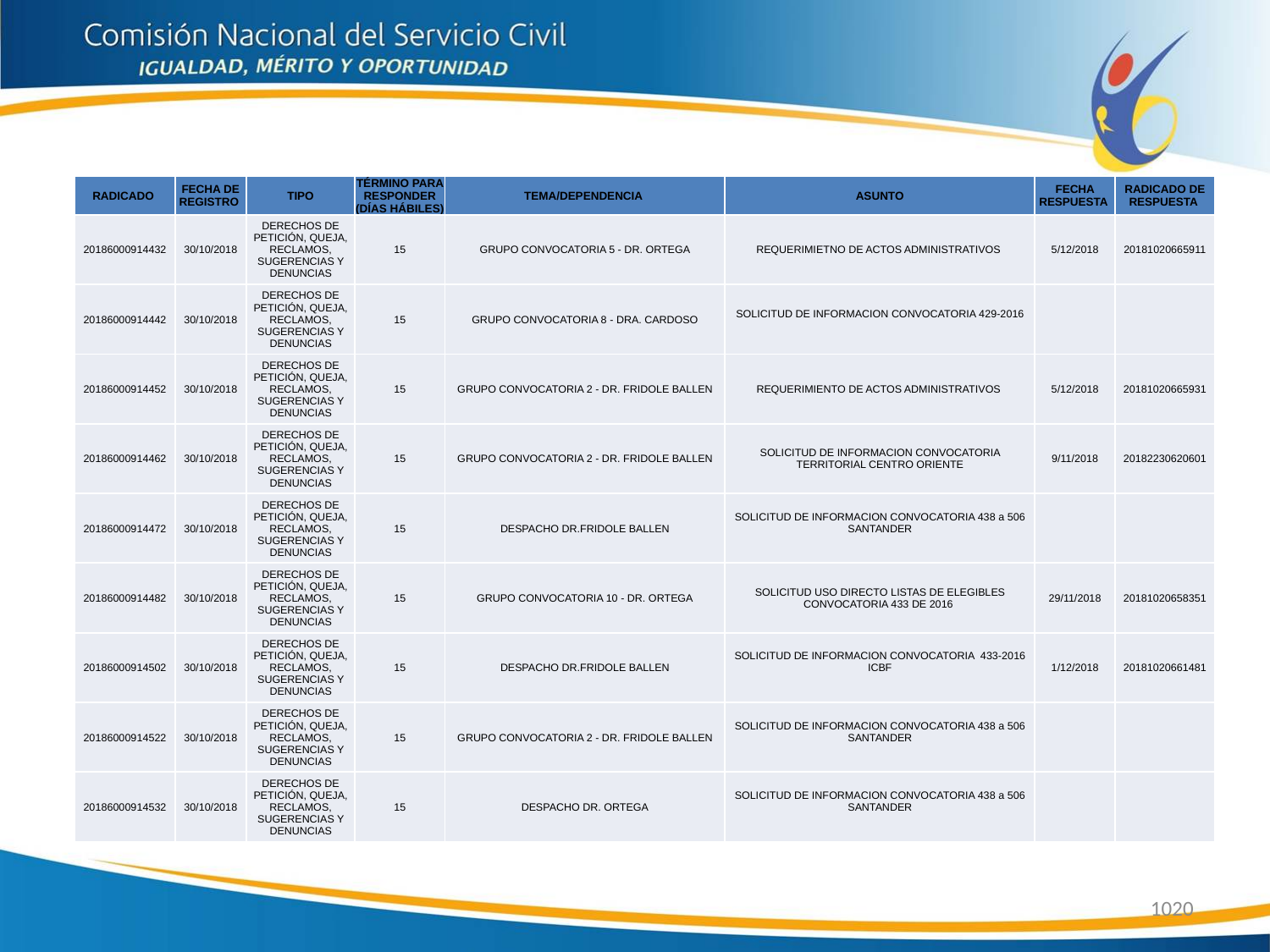

| RADICADO | FECHA DE REGISTRO | TIPO | TÉRMINO PARA RESPONDER (DÍAS HÁBILES) | TEMA/DEPENDENCIA | ASUNTO | FECHA RESPUESTA | RADICADO DE RESPUESTA |
| --- | --- | --- | --- | --- | --- | --- | --- |
| 20186000914432 | 30/10/2018 | DERECHOS DE PETICIÓN, QUEJA, RECLAMOS, SUGERENCIAS Y DENUNCIAS | 15 | GRUPO CONVOCATORIA 5 - DR. ORTEGA | REQUERIMIETNO DE ACTOS ADMINISTRATIVOS | 5/12/2018 | 20181020665911 |
| 20186000914442 | 30/10/2018 | DERECHOS DE PETICIÓN, QUEJA, RECLAMOS, SUGERENCIAS Y DENUNCIAS | 15 | GRUPO CONVOCATORIA 8 - DRA. CARDOSO | SOLICITUD DE INFORMACION CONVOCATORIA 429-2016 |  |  |
| 20186000914452 | 30/10/2018 | DERECHOS DE PETICIÓN, QUEJA, RECLAMOS, SUGERENCIAS Y DENUNCIAS | 15 | GRUPO CONVOCATORIA 2 - DR. FRIDOLE BALLEN | REQUERIMIENTO DE ACTOS ADMINISTRATIVOS | 5/12/2018 | 20181020665931 |
| 20186000914462 | 30/10/2018 | DERECHOS DE PETICIÓN, QUEJA, RECLAMOS, SUGERENCIAS Y DENUNCIAS | 15 | GRUPO CONVOCATORIA 2 - DR. FRIDOLE BALLEN | SOLICITUD DE INFORMACION CONVOCATORIA TERRITORIAL CENTRO ORIENTE | 9/11/2018 | 20182230620601 |
| 20186000914472 | 30/10/2018 | DERECHOS DE PETICIÓN, QUEJA, RECLAMOS, SUGERENCIAS Y DENUNCIAS | 15 | DESPACHO DR.FRIDOLE BALLEN | SOLICITUD DE INFORMACION CONVOCATORIA 438 a 506 SANTANDER |  |  |
| 20186000914482 | 30/10/2018 | DERECHOS DE PETICIÓN, QUEJA, RECLAMOS, SUGERENCIAS Y DENUNCIAS | 15 | GRUPO CONVOCATORIA 10 - DR. ORTEGA | SOLICITUD USO DIRECTO LISTAS DE ELEGIBLES CONVOCATORIA 433 DE 2016 | 29/11/2018 | 20181020658351 |
| 20186000914502 | 30/10/2018 | DERECHOS DE PETICIÓN, QUEJA, RECLAMOS, SUGERENCIAS Y DENUNCIAS | 15 | DESPACHO DR.FRIDOLE BALLEN | SOLICITUD DE INFORMACION CONVOCATORIA 433-2016 ICBF | 1/12/2018 | 20181020661481 |
| 20186000914522 | 30/10/2018 | DERECHOS DE PETICIÓN, QUEJA, RECLAMOS, SUGERENCIAS Y DENUNCIAS | 15 | GRUPO CONVOCATORIA 2 - DR. FRIDOLE BALLEN | SOLICITUD DE INFORMACION CONVOCATORIA 438 a 506 SANTANDER |  |  |
| 20186000914532 | 30/10/2018 | DERECHOS DE PETICIÓN, QUEJA, RECLAMOS, SUGERENCIAS Y DENUNCIAS | 15 | DESPACHO DR. ORTEGA | SOLICITUD DE INFORMACION CONVOCATORIA 438 a 506 SANTANDER |  |  |
1020